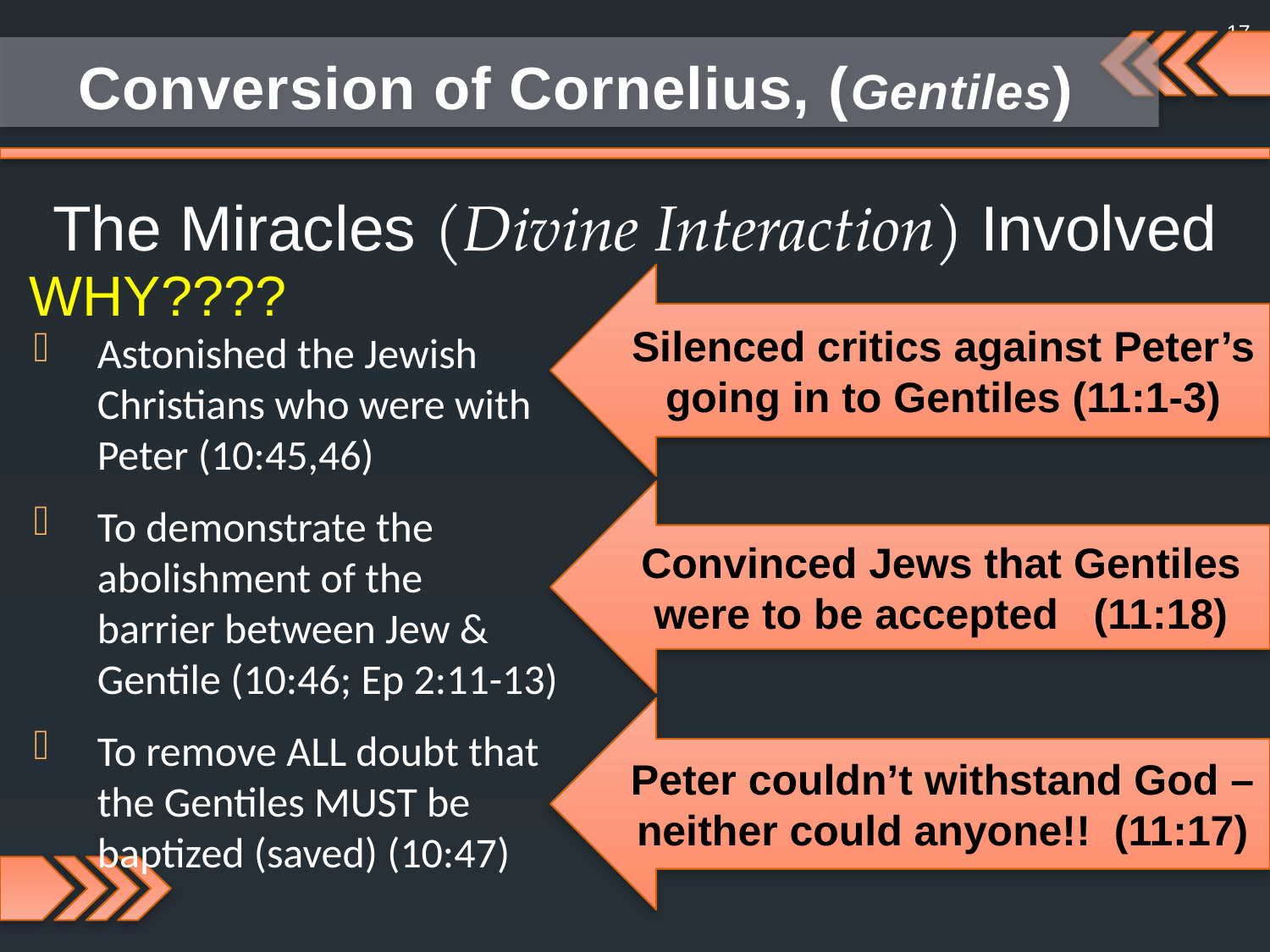

17

Conversion of Cornelius, (Gentiles)

The Miracles (Divine Interaction) Involved
WHY????
Silenced critics against Peter’s going in to Gentiles (11:1-3)
Astonished the Jewish Christians who were with Peter (10:45,46)
To demonstrate the abolishment of the  barrier between Jew & Gentile (10:46; Ep 2:11-13)
To remove ALL doubt that the Gentiles MUST be baptized (saved) (10:47)
Convinced Jews that Gentiles were to be accepted   (11:18)
Peter couldn’t withstand God – neither could anyone!!  (11:17)